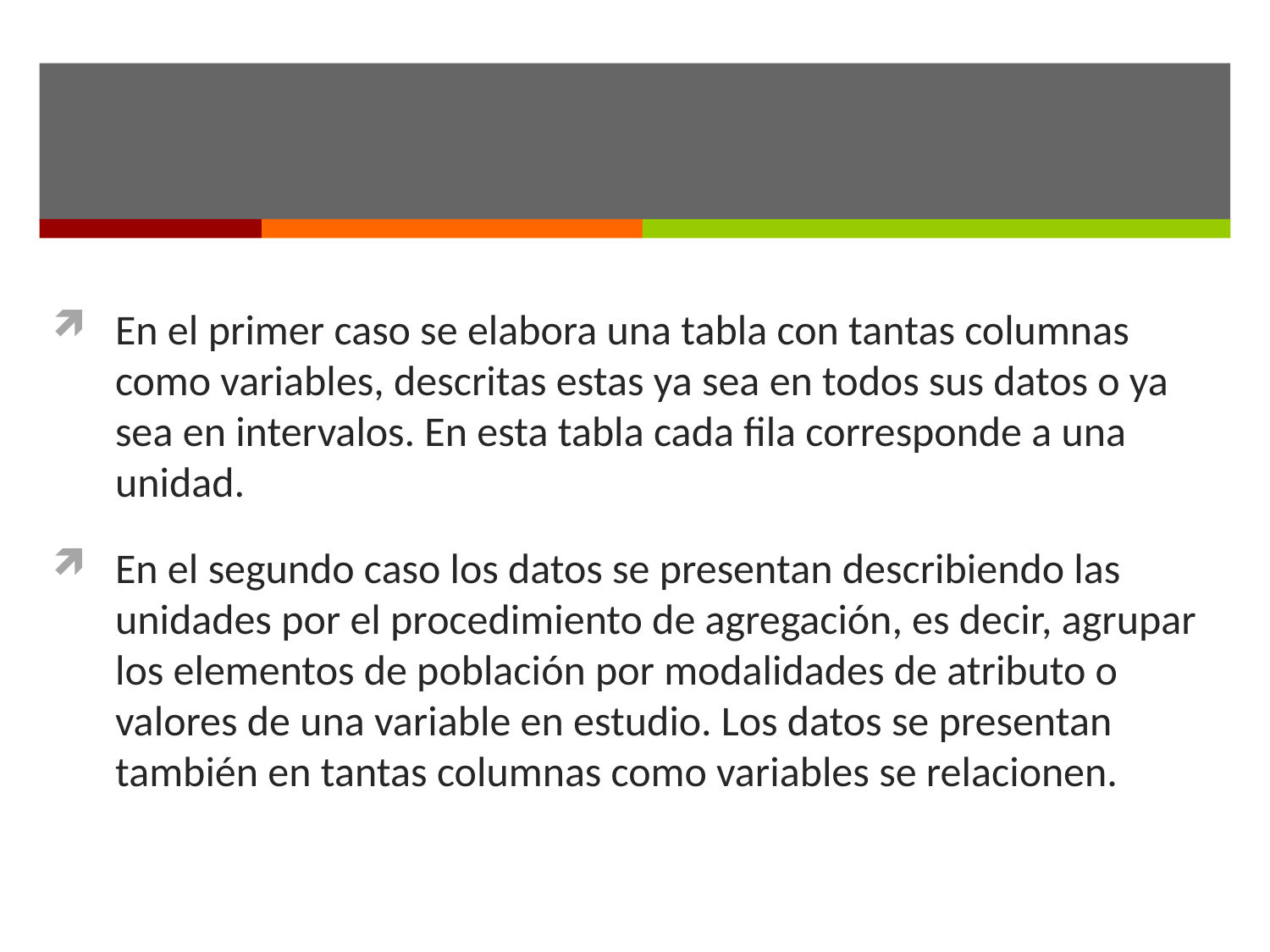

#
En el primer caso se elabora una tabla con tantas columnas como variables, descritas estas ya sea en todos sus datos o ya sea en intervalos. En esta tabla cada fila corresponde a una unidad.
En el segundo caso los datos se presentan describiendo las unidades por el procedimiento de agregación, es decir, agrupar los elementos de población por modalidades de atributo o valores de una variable en estudio. Los datos se presentan también en tantas columnas como variables se relacionen.